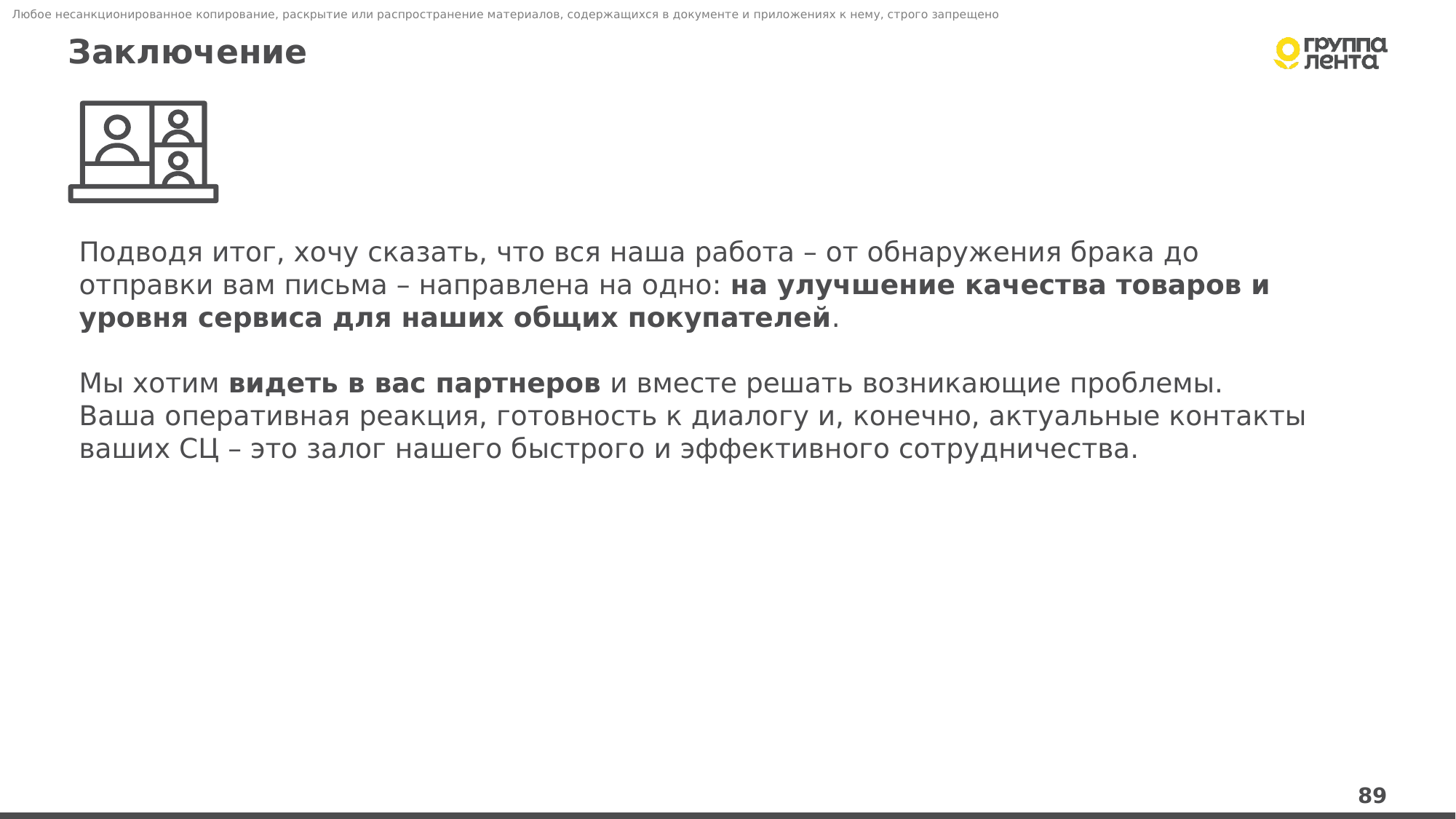

# Заключение

Подводя итог, хочу сказать, что вся наша работа – от обнаружения брака до отправки вам письма – направлена на одно: на улучшение качества товаров и уровня сервиса для наших общих покупателей.
Мы хотим видеть в вас партнеров и вместе решать возникающие проблемы.
Ваша оперативная реакция, готовность к диалогу и, конечно, актуальные контакты ваших СЦ – это залог нашего быстрого и эффективного сотрудничества.

89